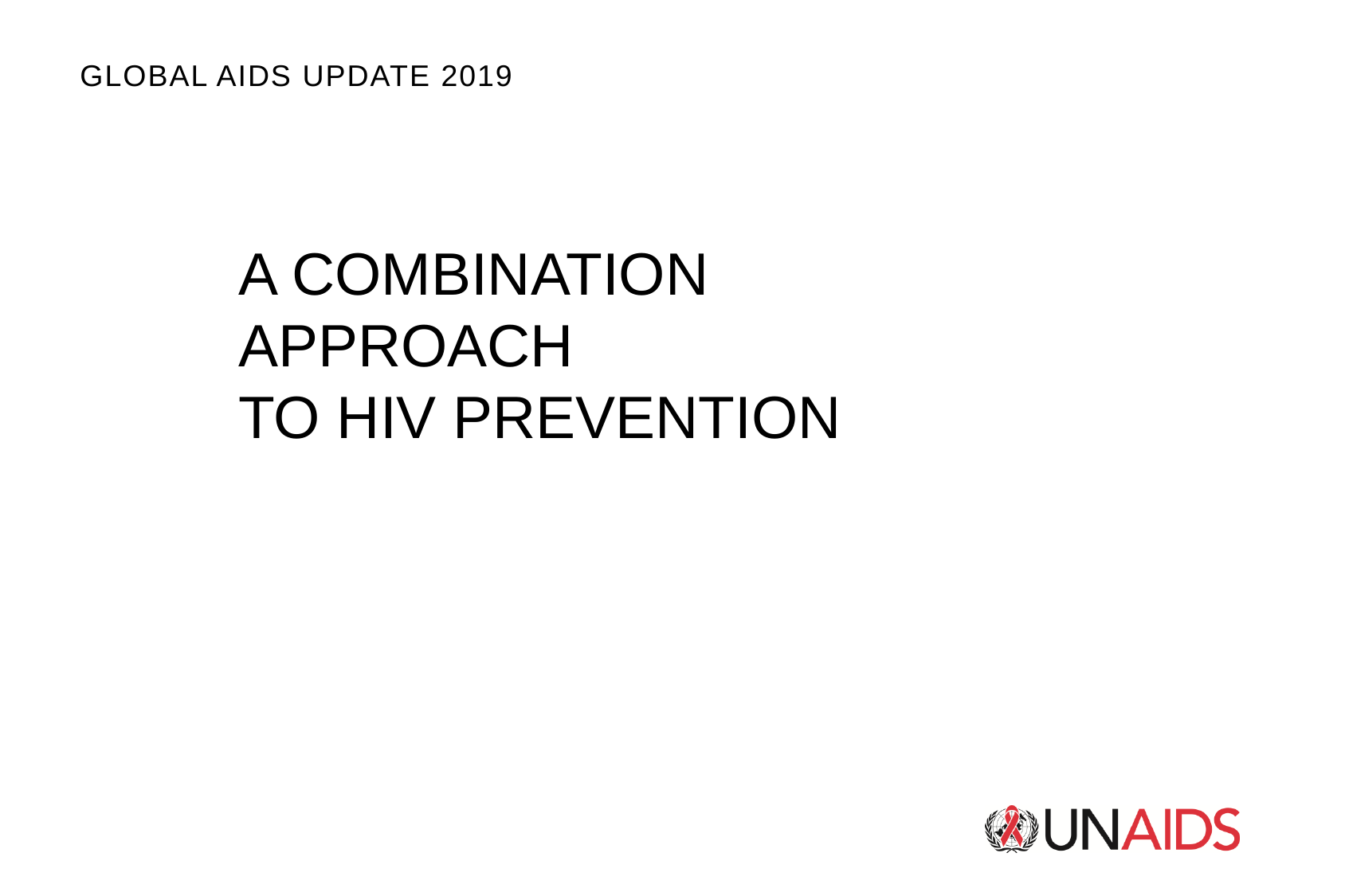

GLOBAL AIDS UPDATE 2019
A COMBINATION
APPROACH
TO HIV PREVENTION